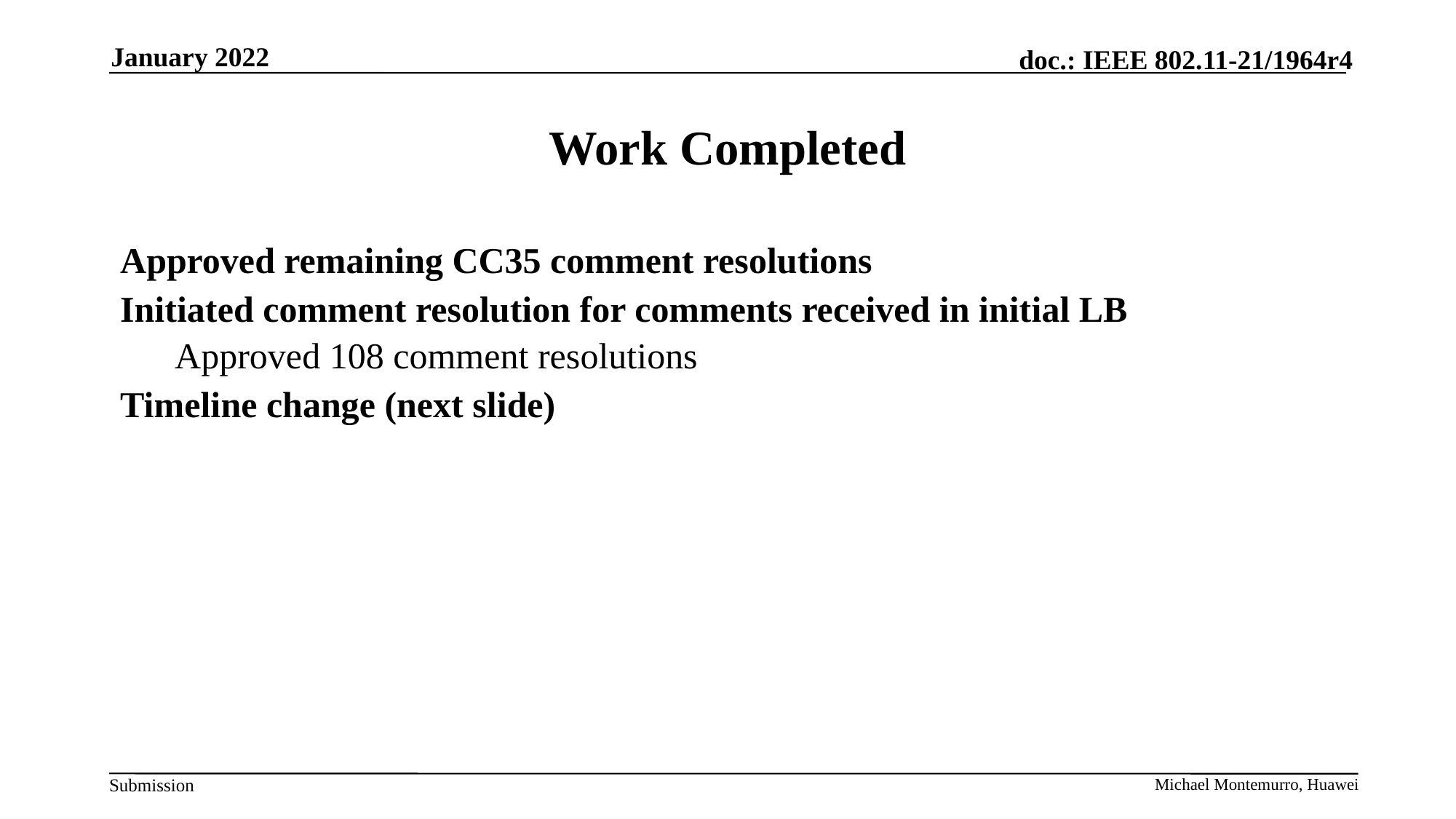

January 2022
# Work Completed
Approved remaining CC35 comment resolutions
Initiated comment resolution for comments received in initial LB
Approved 108 comment resolutions
Timeline change (next slide)

Michael Montemurro, Huawei